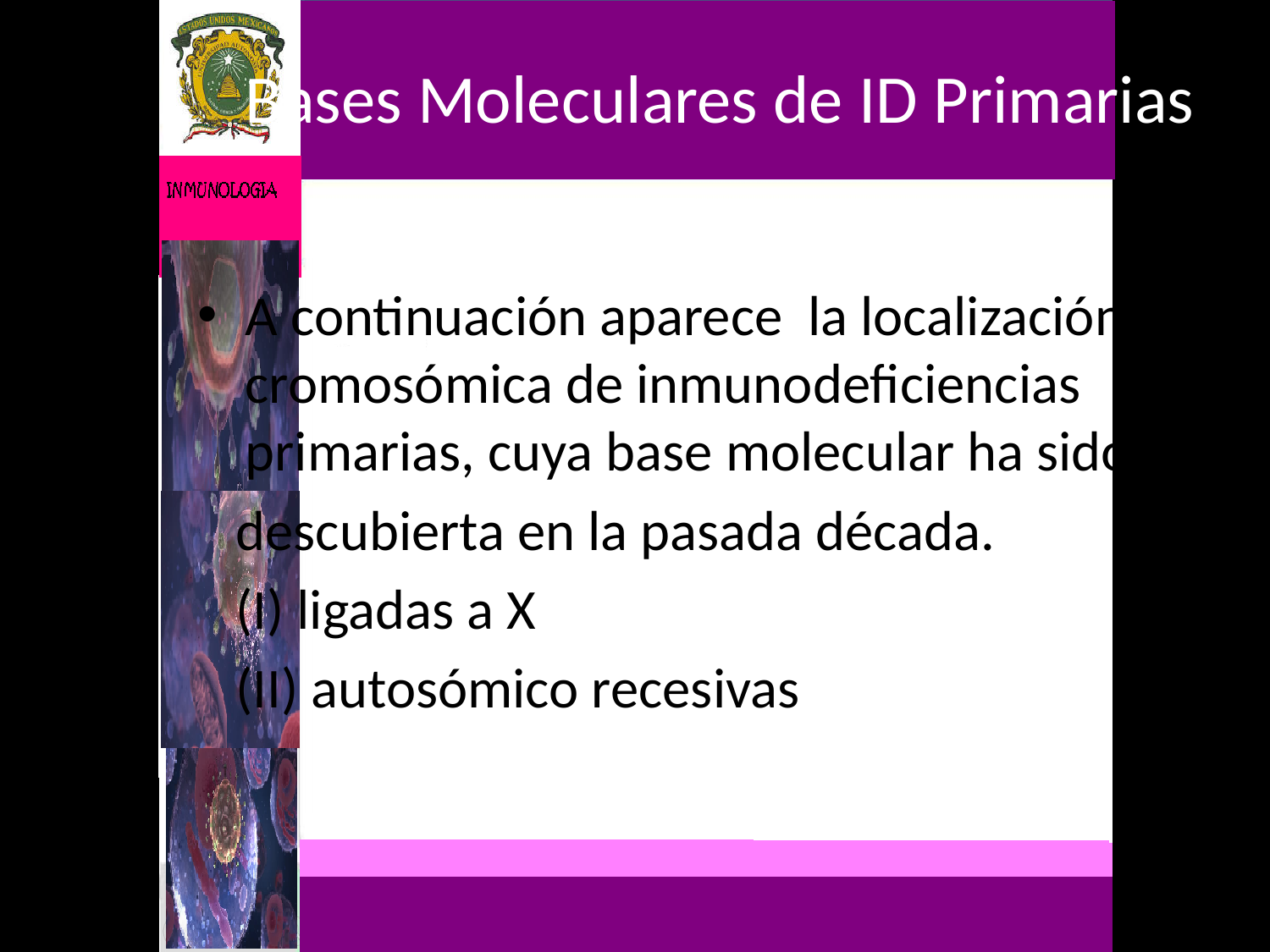

# Bases Moleculares de ID Primarias

A continuación aparece  la localización cromosómica de inmunodeficiencias primarias, cuya base molecular ha sido
   descubierta en la pasada década.
   (I) ligadas a X
   (II) autosómico recesivas